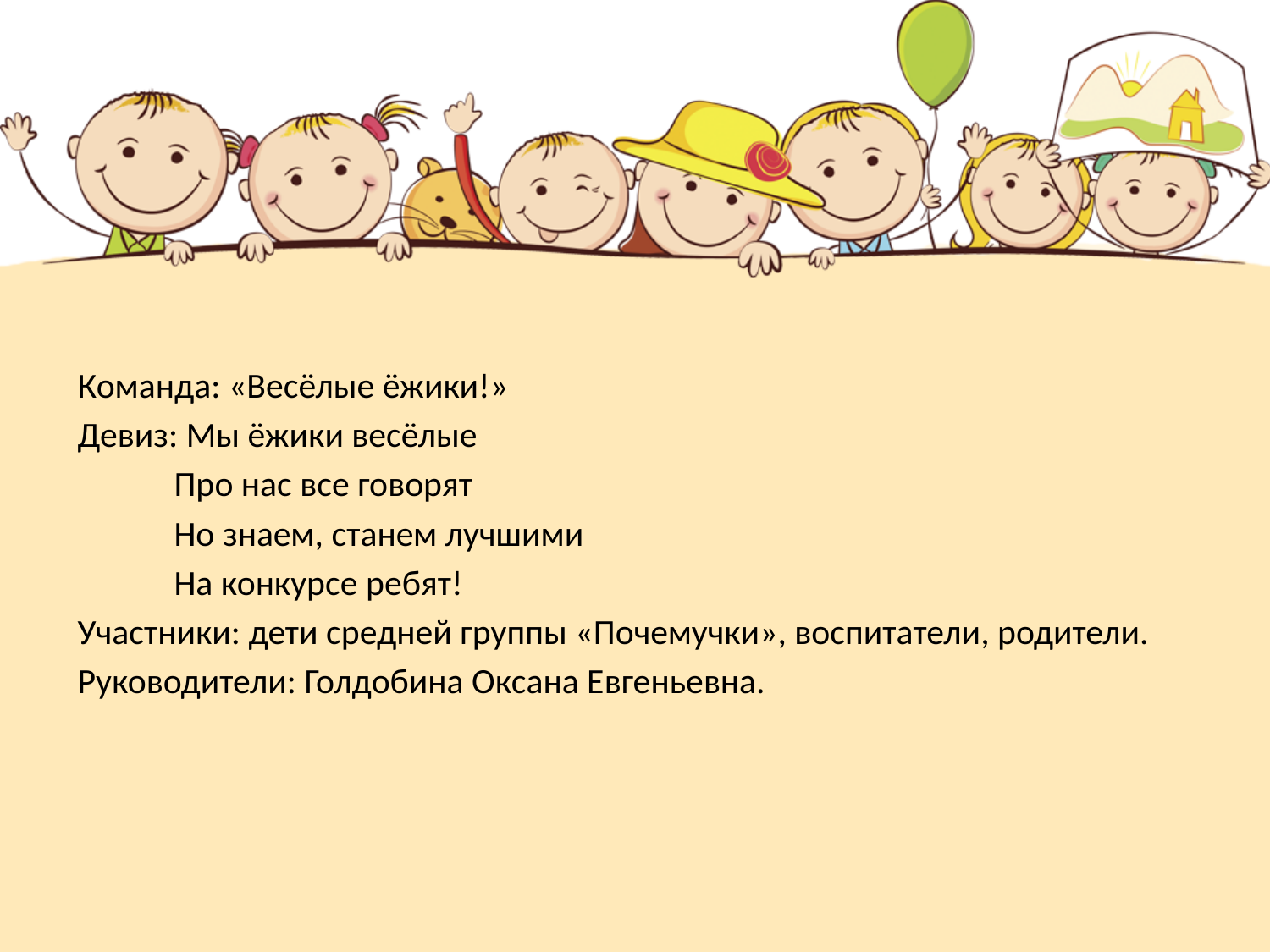

#
Команда: «Весёлые ёжики!»
Девиз: Мы ёжики весёлые
            Про нас все говорят
            Но знаем, станем лучшими
            На конкурсе ребят!
Участники: дети средней группы «Почемучки», воспитатели, родители.
Руководители: Голдобина Оксана Евгеньевна.